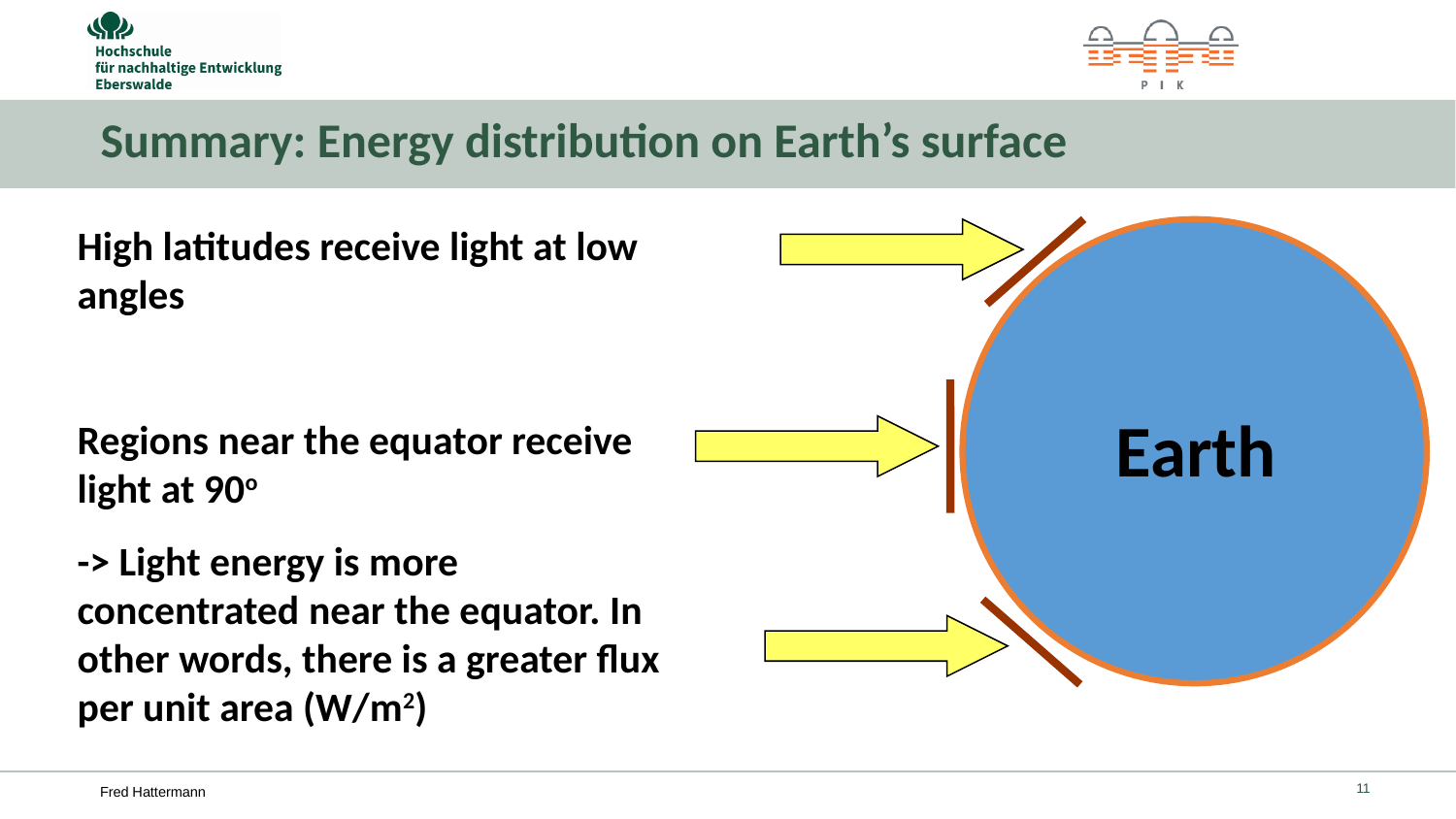

# Summary: Energy distribution on Earth’s surface
High latitudes receive light at low angles

Regions near the equator receive light at 90o
-> Light energy is more concentrated near the equator. In other words, there is a greater flux per unit area (W/m2)

Earth

11